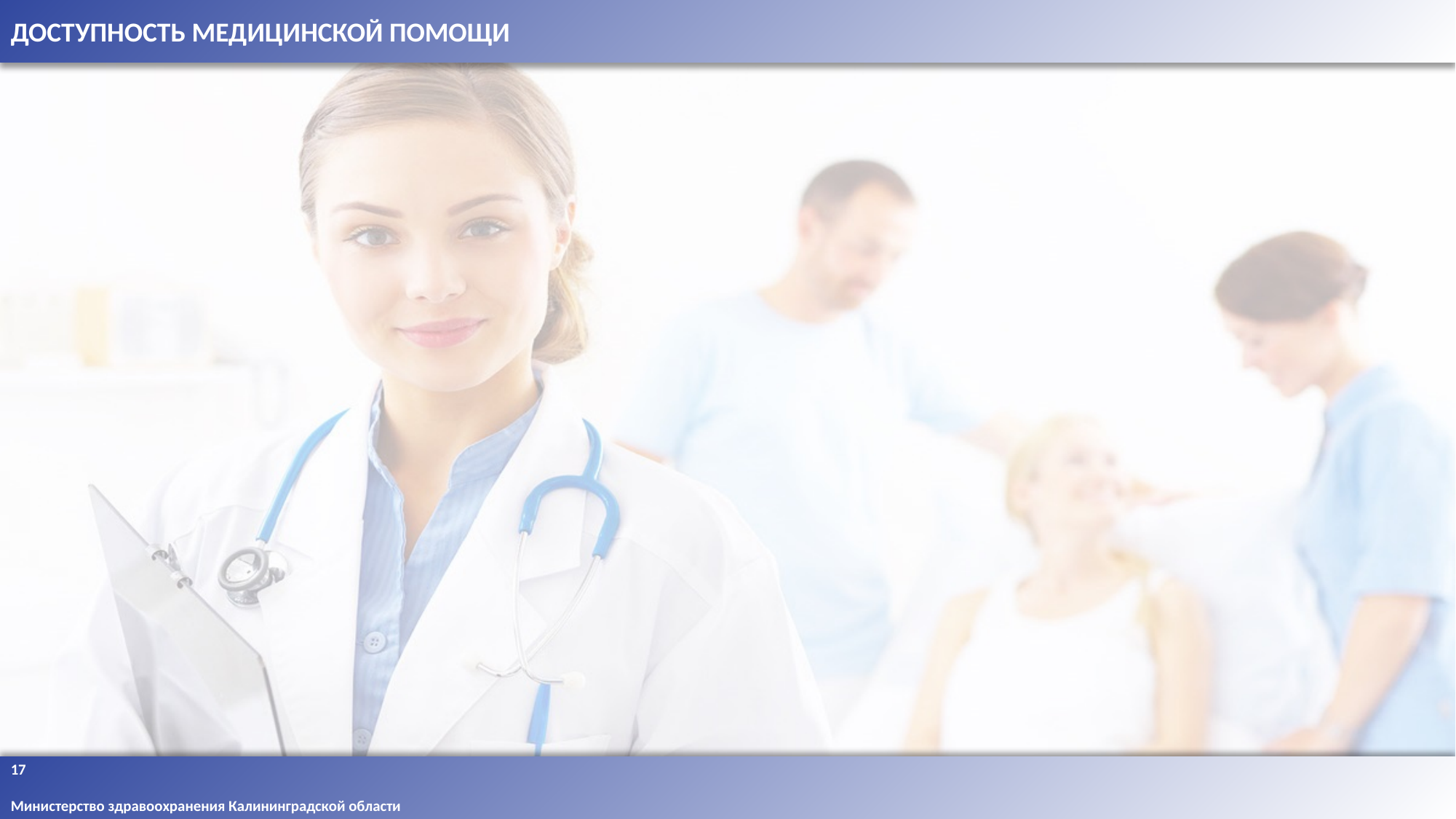

ДОСТУПНОСТЬ МЕДИЦИНСКОЙ ПОМОЩИ
17

Министерство здравоохранения Калининградской области